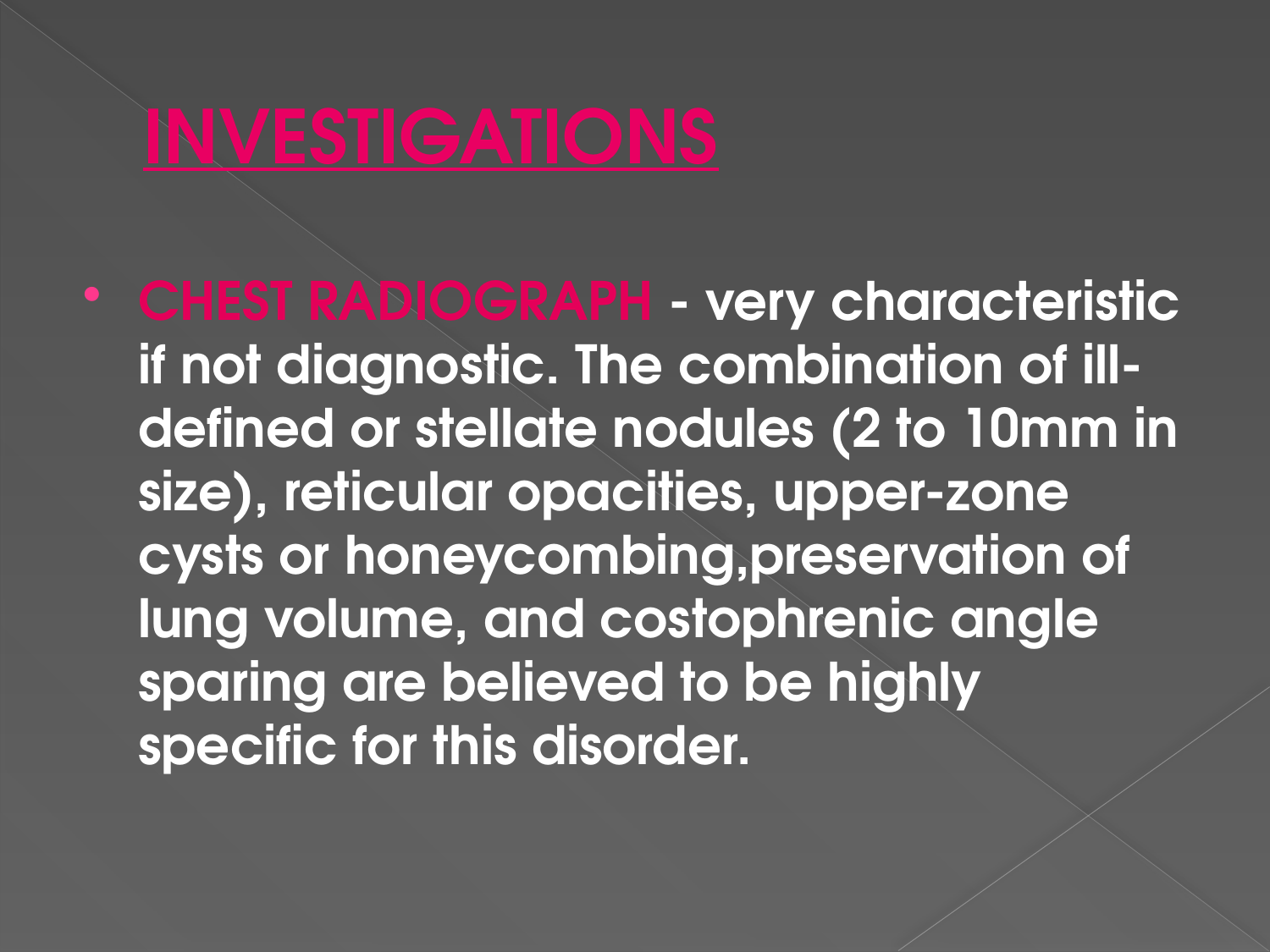

# INVESTIGATIONS
CHEST RADIOGRAPH - very characteristic if not diagnostic. The combination of ill-defined or stellate nodules (2 to 10mm in size), reticular opacities, upper-zone cysts or honeycombing,preservation of lung volume, and costophrenic angle sparing are believed to be highly specific for this disorder.